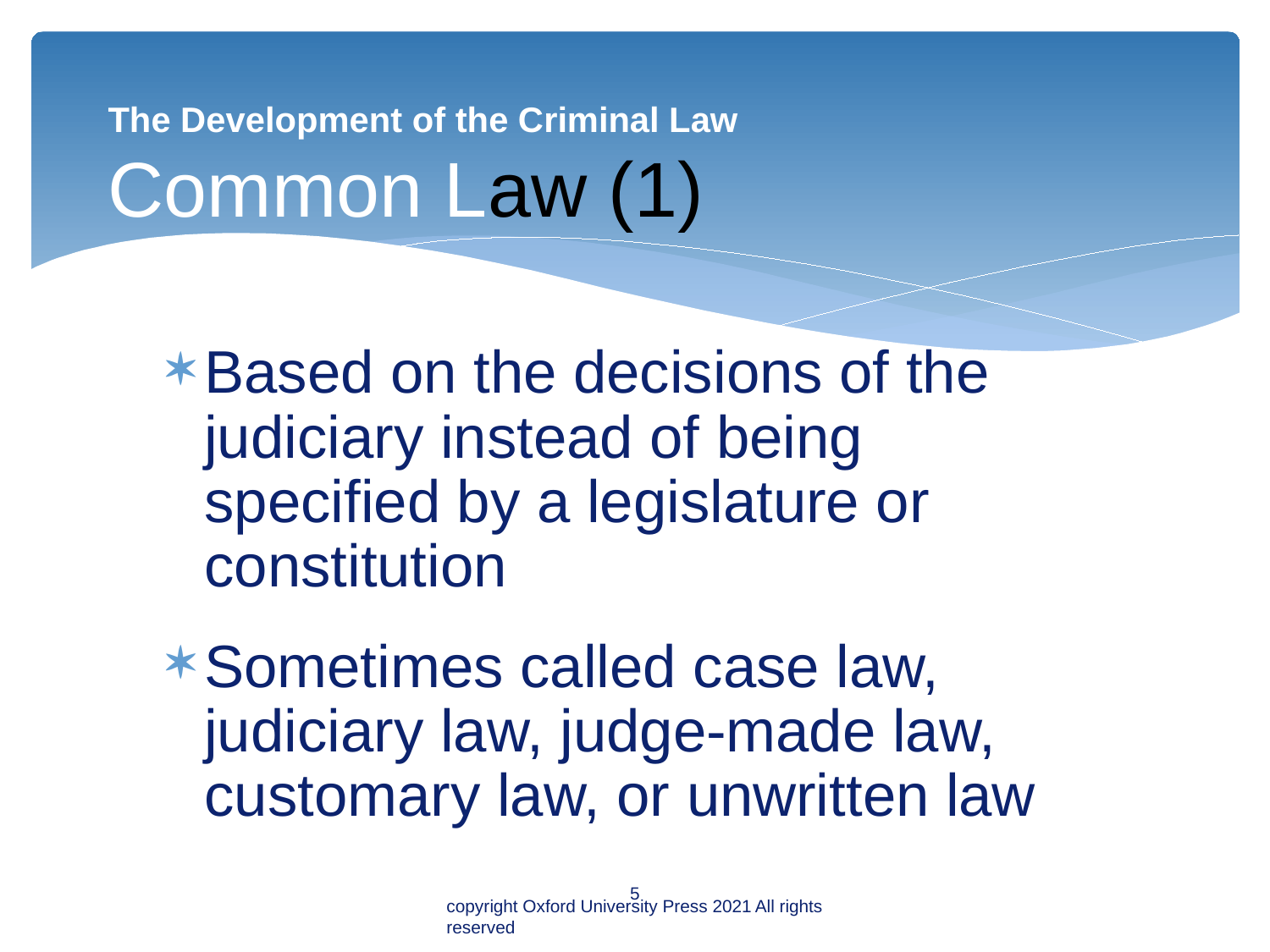

# The Development of the Criminal Law Common Law (1)
Based on the decisions of the judiciary instead of being specified by a legislature or constitution
Sometimes called case law, judiciary law, judge-made law, customary law, or unwritten law
5
copyright Oxford University Press 2021 All rights reserved